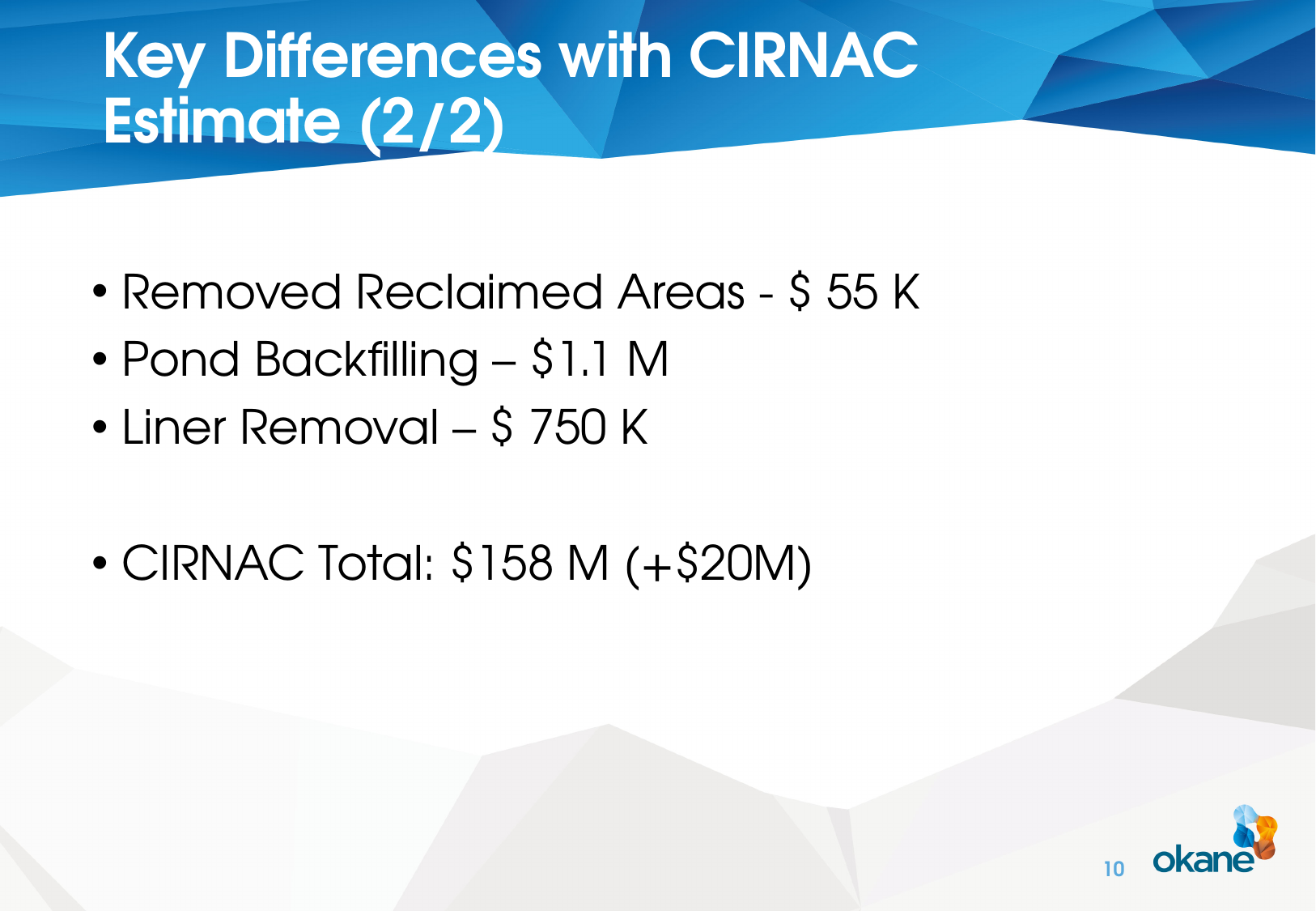

# Key Differences with CIRNAC Estimate (2/2)
Removed Reclaimed Areas - $ 55 K
Pond Backfilling – $1.1 M
Liner Removal – $ 750 K

CIRNAC Total: $158 M (+$20M)

10